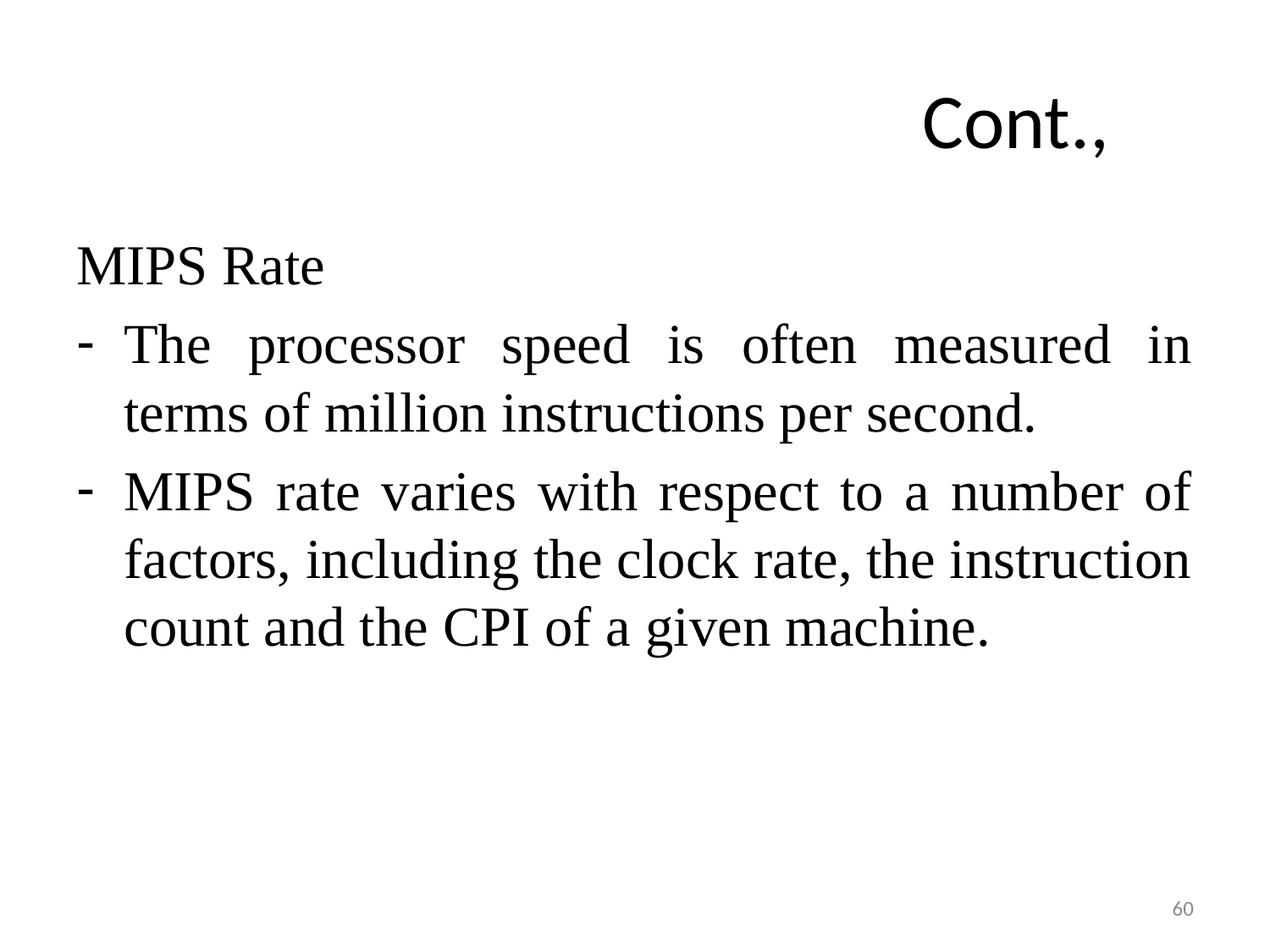

# Cont.,
MIPS Rate
The processor speed is often measured in terms of million instructions per second.
MIPS rate varies with respect to a number of factors, including the clock rate, the instruction count and the CPI of a given machine.
60